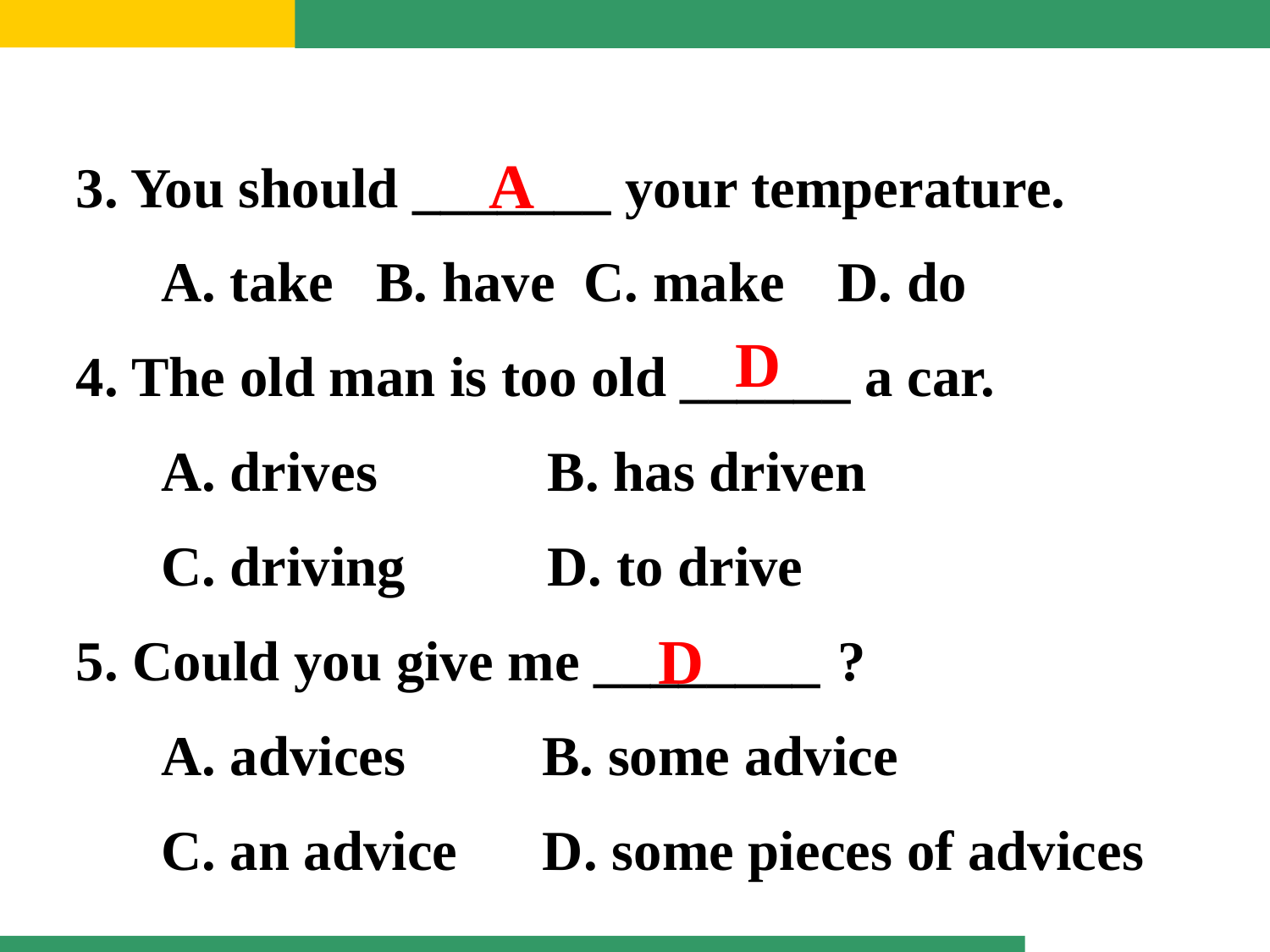

3. You should _______ your temperature.
      A. take   B. have	C. make	D. do
4. The old man is too old ______ a car.
      A. drives            B. has driven
      C. driving          D. to drive
5. Could you give me ________	?
      A. advices	      B. some advice
      C. an advice      D. some pieces of advices
A
D
D